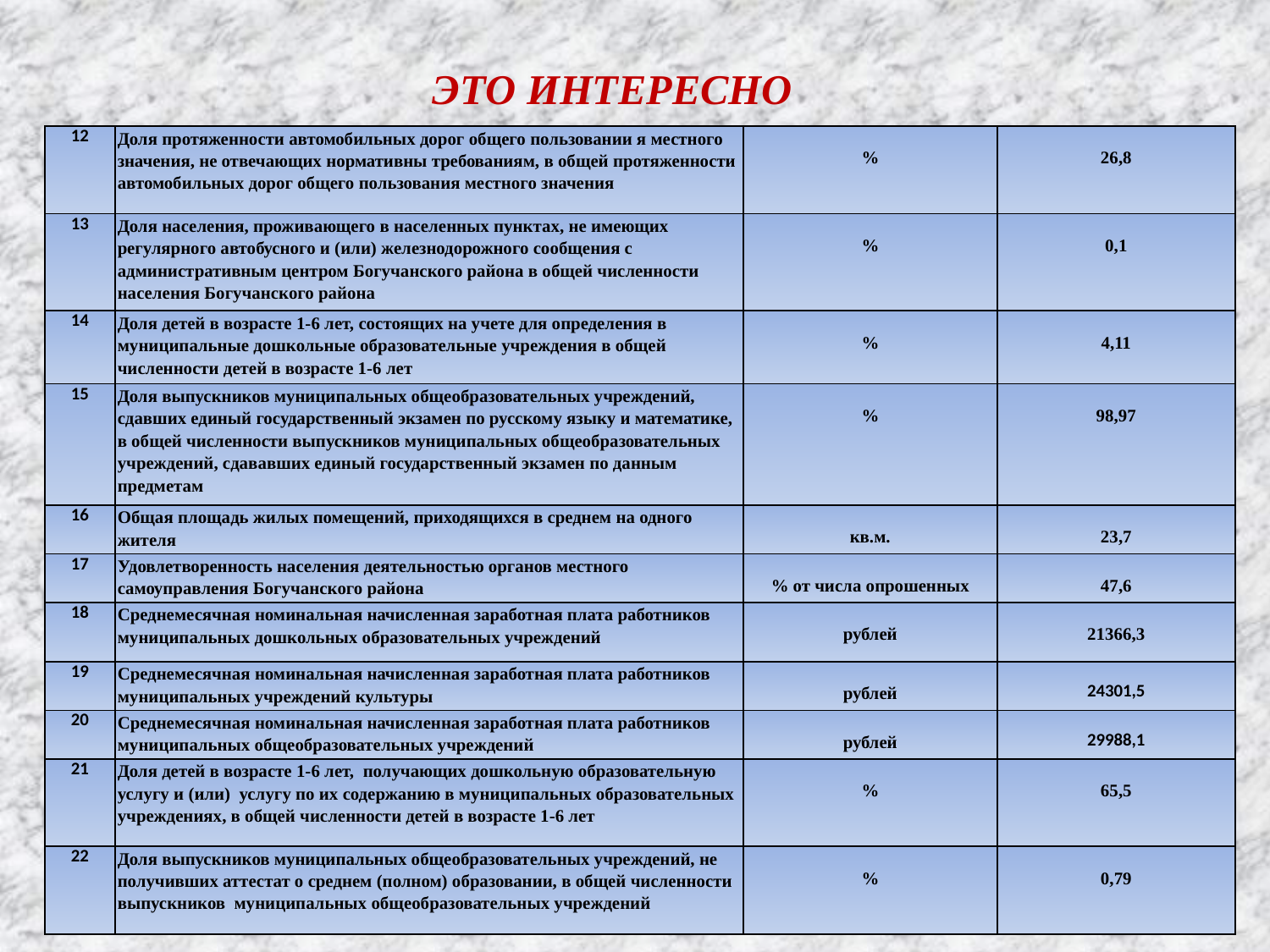

ЭТО ИНТЕРЕСНО
| 12 | Доля протяженности автомобильных дорог общего пользовании я местного значения, не отвечающих нормативны требованиям, в общей протяженности автомобильных дорог общего пользования местного значения | % | 26,8 |
| --- | --- | --- | --- |
| 13 | Доля населения, проживающего в населенных пунктах, не имеющих регулярного автобусного и (или) железнодорожного сообщения с административным центром Богучанского района в общей численности населения Богучанского района | % | 0,1 |
| 14 | Доля детей в возрасте 1-6 лет, состоящих на учете для определения в муниципальные дошкольные образовательные учреждения в общей численности детей в возрасте 1-6 лет | % | 4,11 |
| 15 | Доля выпускников муниципальных общеобразовательных учреждений, сдавших единый государственный экзамен по русскому языку и математике, в общей численности выпускников муниципальных общеобразовательных учреждений, сдававших единый государственный экзамен по данным предметам | % | 98,97 |
| 16 | Общая площадь жилых помещений, приходящихся в среднем на одного жителя | кв.м. | 23,7 |
| 17 | Удовлетворенность населения деятельностью органов местного самоуправления Богучанского района | % от числа опрошенных | 47,6 |
| 18 | Среднемесячная номинальная начисленная заработная плата работников муниципальных дошкольных образовательных учреждений | рублей | 21366,3 |
| 19 | Среднемесячная номинальная начисленная заработная плата работников муниципальных учреждений культуры | рублей | 24301,5 |
| 20 | Среднемесячная номинальная начисленная заработная плата работников муниципальных общеобразовательных учреждений | рублей | 29988,1 |
| 21 | Доля детей в возрасте 1-6 лет, получающих дошкольную образовательную услугу и (или) услугу по их содержанию в муниципальных образовательных учреждениях, в общей численности детей в возрасте 1-6 лет | % | 65,5 |
| 22 | Доля выпускников муниципальных общеобразовательных учреждений, не получивших аттестат о среднем (полном) образовании, в общей численности выпускников муниципальных общеобразовательных учреждений | % | 0,79 |

Численность населения на 01.01.2017 составляет 45 373 человек
43